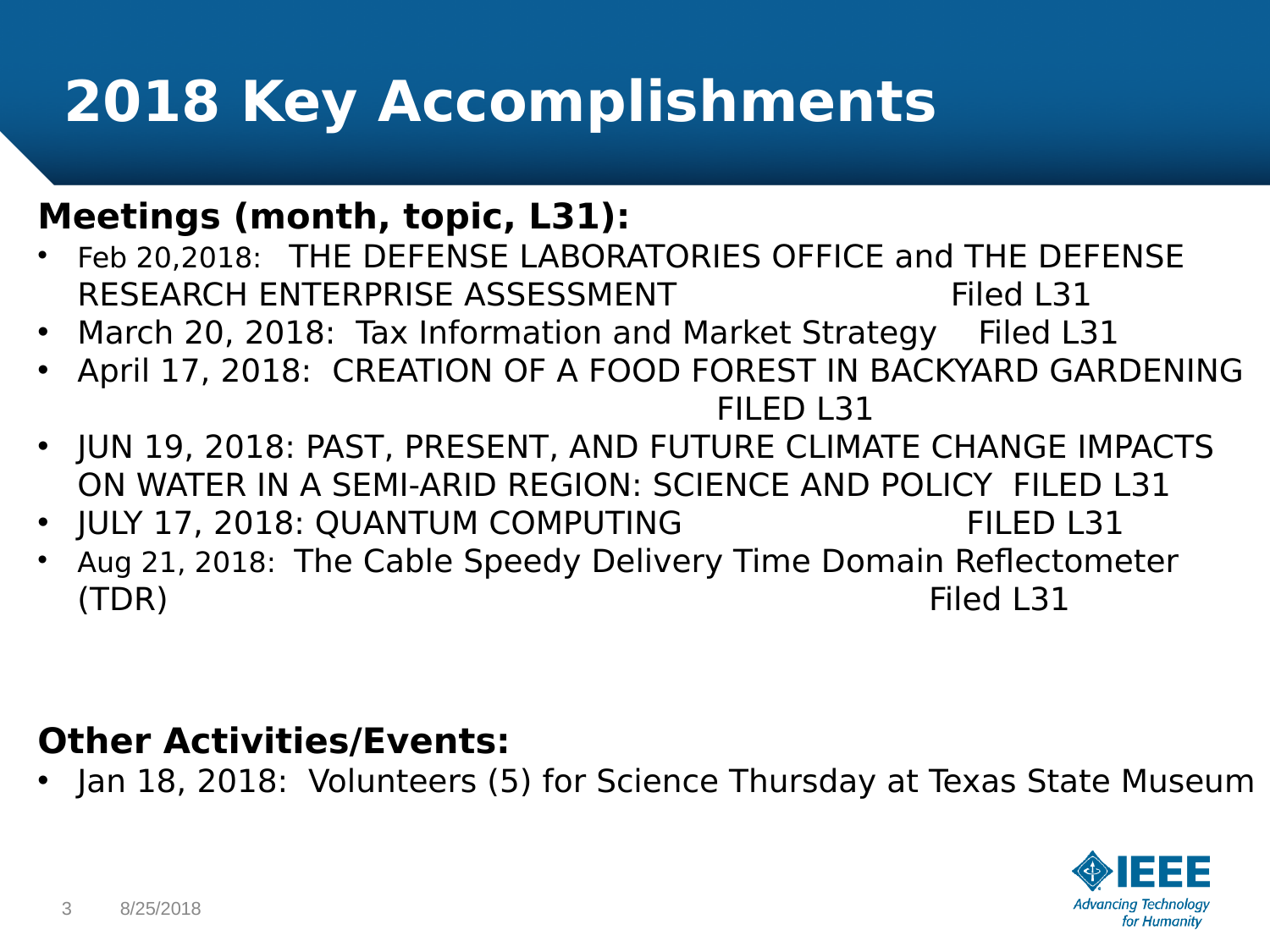

# 2018 Key Accomplishments
Meetings (month, topic, L31):
Feb 20,2018:   THE DEFENSE LABORATORIES OFFICE and THE DEFENSE RESEARCH ENTERPRISE ASSESSMENT                           Filed L31
March 20, 2018:  Tax Information and Market Strategy    Filed L31
April 17, 2018:  Creation of a Food Forest in Backyard Gardening                                                                 filed L31
Jun 19, 2018: Past, Present, and Future Climate Change Impacts on Water in a Semi-Arid Region: Science and Policy  filed L31
July 17, 2018: Quantum Computing                            Filed L31
Aug 21, 2018:  The Cable Speedy Delivery Time Domain Reflectometer (TDR)                                                                           Filed L31

Other Activities/Events:
Jan 18, 2018:  Volunteers (5) for Science Thursday at Texas State Museum
3
8/25/2018